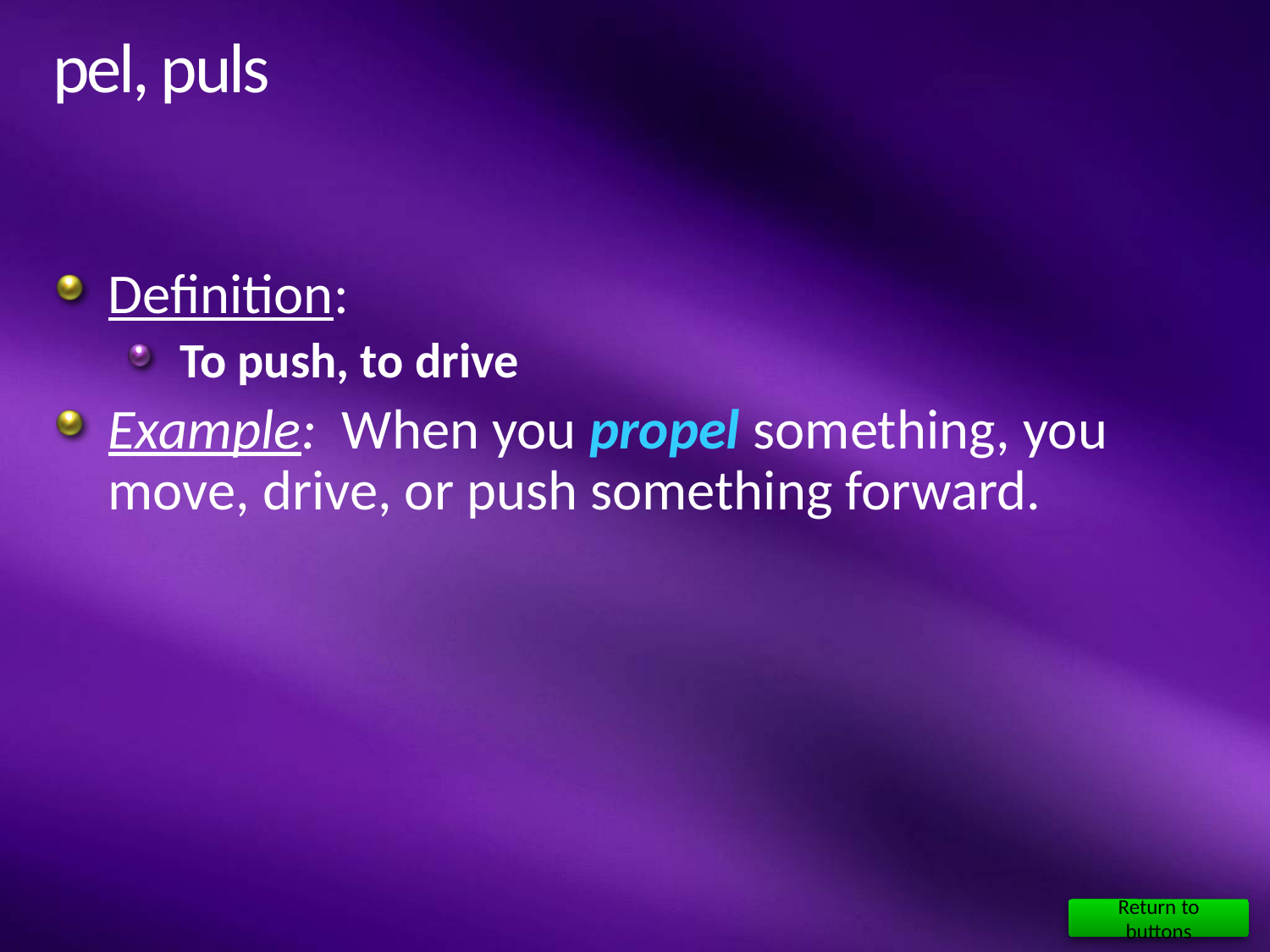

# pel, puls
Definition:
To push, to drive
Example:  When you propel something, you move, drive, or push something forward.

Return to buttons